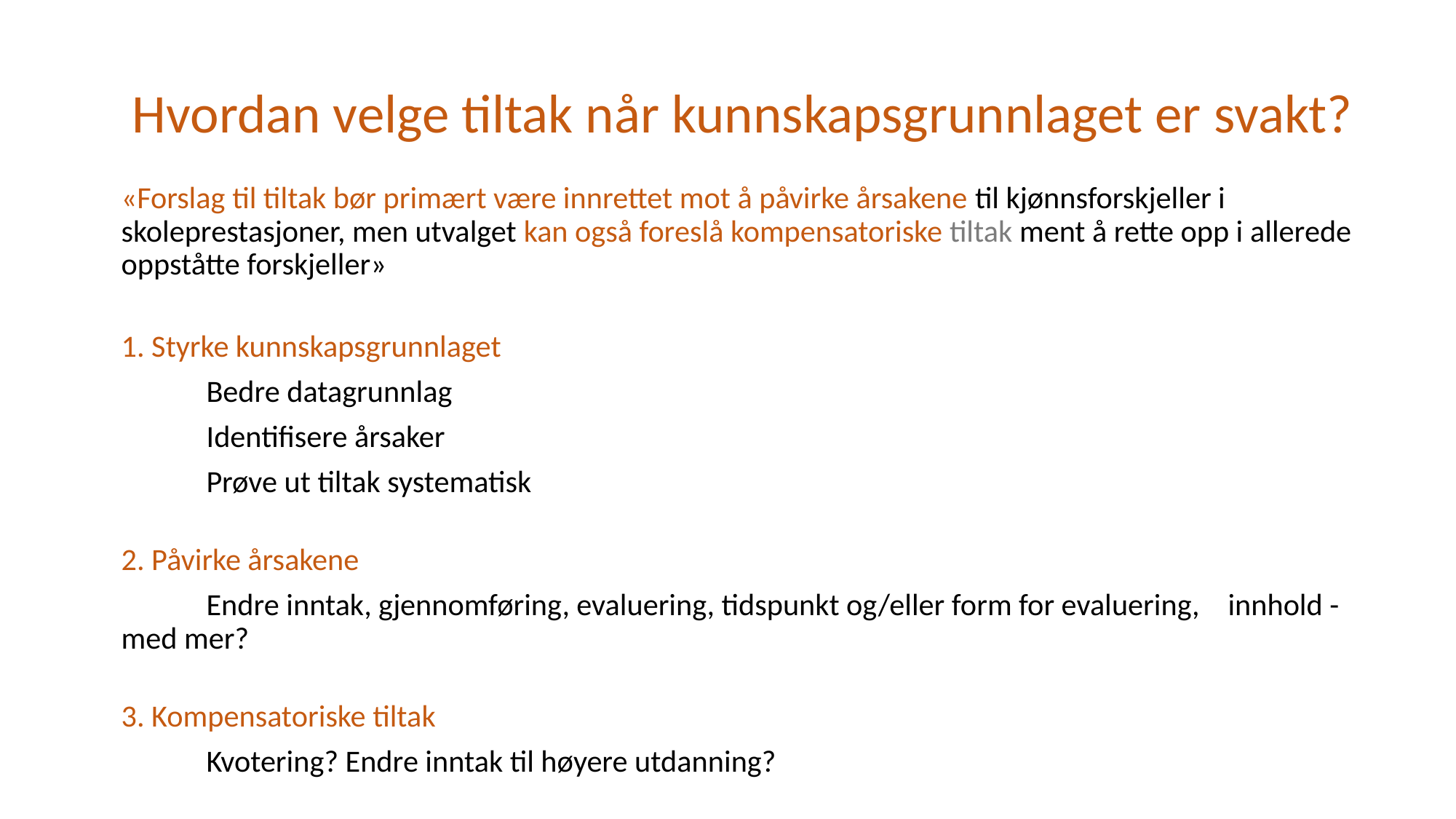

# Hvordan velge tiltak når kunnskapsgrunnlaget er svakt?
«Forslag til tiltak bør primært være innrettet mot å påvirke årsakene til kjønnsforskjeller i skoleprestasjoner, men utvalget kan også foreslå kompensatoriske tiltak ment å rette opp i allerede oppståtte forskjeller»
1. Styrke kunnskapsgrunnlaget
	Bedre datagrunnlag
	Identifisere årsaker
	Prøve ut tiltak systematisk
2. Påvirke årsakene
	Endre inntak, gjennomføring, evaluering, tidspunkt og/eller form for evaluering, 	innhold - med mer?
3. Kompensatoriske tiltak
	Kvotering? Endre inntak til høyere utdanning?